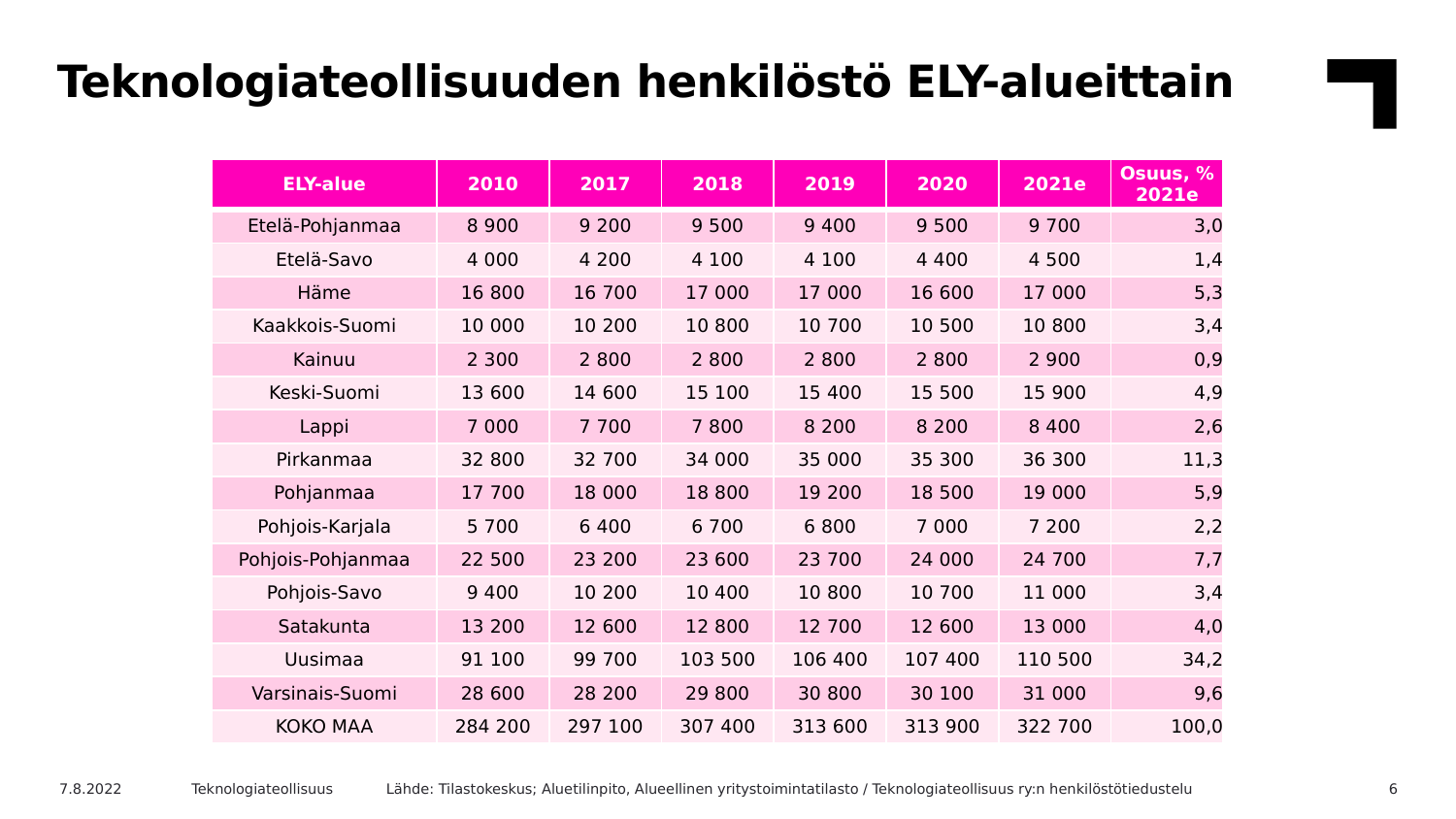

Teknologiateollisuuden henkilöstö ELY-alueittain
| ELY-alue | 2010 | 2017 | 2018 | 2019 | 2020 | 2021e | Osuus, % 2021e |
| --- | --- | --- | --- | --- | --- | --- | --- |
| Etelä-Pohjanmaa | 8 900 | 9 200 | 9 500 | 9 400 | 9 500 | 9 700 | 3,0 |
| Etelä-Savo | 4 000 | 4 200 | 4 100 | 4 100 | 4 400 | 4 500 | 1,4 |
| Häme | 16 800 | 16 700 | 17 000 | 17 000 | 16 600 | 17 000 | 5,3 |
| Kaakkois-Suomi | 10 000 | 10 200 | 10 800 | 10 700 | 10 500 | 10 800 | 3,4 |
| Kainuu | 2 300 | 2 800 | 2 800 | 2 800 | 2 800 | 2 900 | 0,9 |
| Keski-Suomi | 13 600 | 14 600 | 15 100 | 15 400 | 15 500 | 15 900 | 4,9 |
| Lappi | 7 000 | 7 700 | 7 800 | 8 200 | 8 200 | 8 400 | 2,6 |
| Pirkanmaa | 32 800 | 32 700 | 34 000 | 35 000 | 35 300 | 36 300 | 11,3 |
| Pohjanmaa | 17 700 | 18 000 | 18 800 | 19 200 | 18 500 | 19 000 | 5,9 |
| Pohjois-Karjala | 5 700 | 6 400 | 6 700 | 6 800 | 7 000 | 7 200 | 2,2 |
| Pohjois-Pohjanmaa | 22 500 | 23 200 | 23 600 | 23 700 | 24 000 | 24 700 | 7,7 |
| Pohjois-Savo | 9 400 | 10 200 | 10 400 | 10 800 | 10 700 | 11 000 | 3,4 |
| Satakunta | 13 200 | 12 600 | 12 800 | 12 700 | 12 600 | 13 000 | 4,0 |
| Uusimaa | 91 100 | 99 700 | 103 500 | 106 400 | 107 400 | 110 500 | 34,2 |
| Varsinais-Suomi | 28 600 | 28 200 | 29 800 | 30 800 | 30 100 | 31 000 | 9,6 |
| KOKO MAA | 284 200 | 297 100 | 307 400 | 313 600 | 313 900 | 322 700 | 100,0 |
6
Lähde: Tilastokeskus; Aluetilinpito, Alueellinen yritystoimintatilasto / Teknologiateollisuus ry:n henkilöstötiedustelu
7.8.2022
Teknologiateollisuus